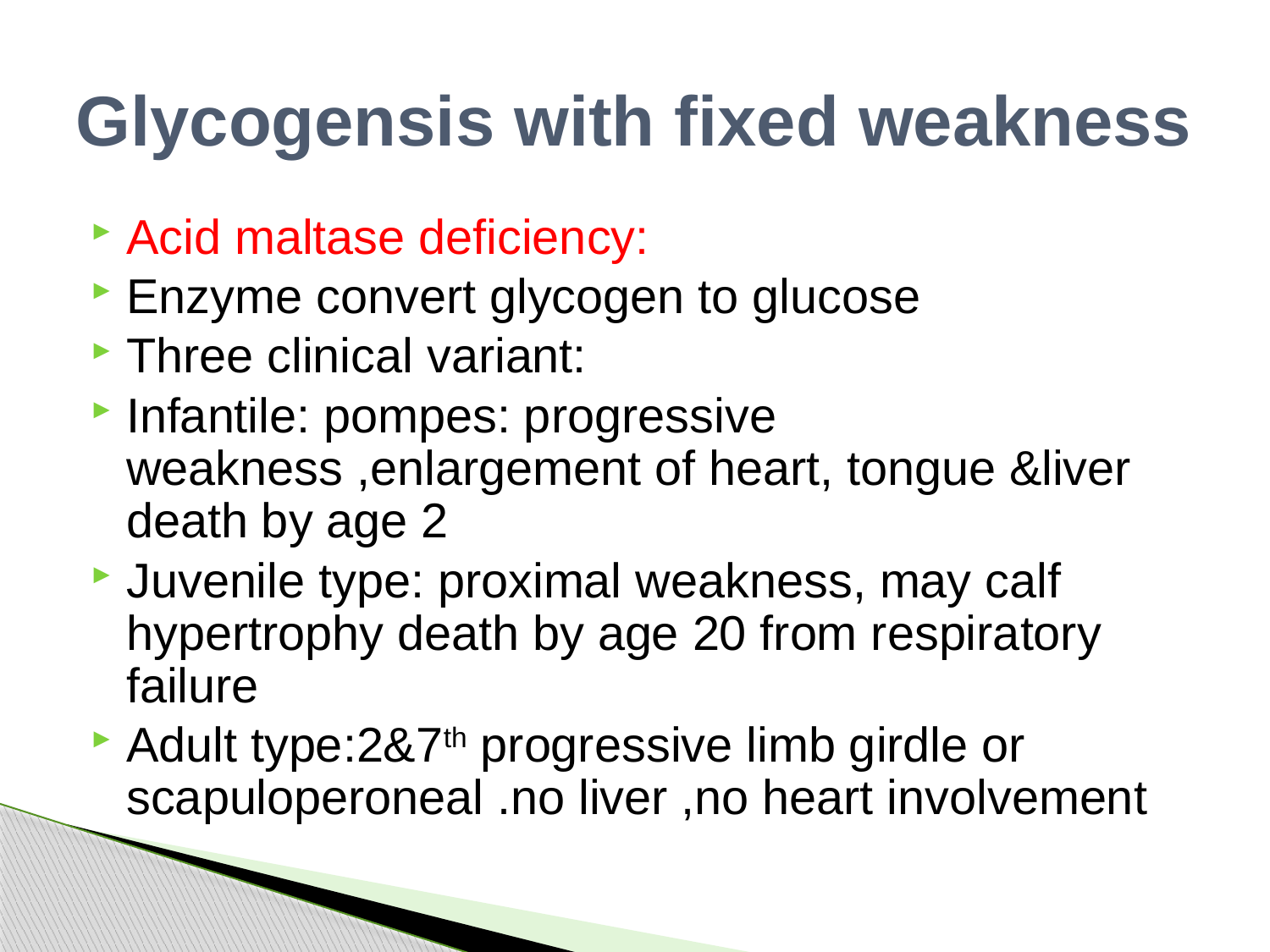

# Glycogensis with fixed weakness
Acid maltase deficiency:
Enzyme convert glycogen to glucose
Three clinical variant:
Infantile: pompes: progressive weakness ,enlargement of heart, tongue &liver    death by age 2
Juvenile type: proximal weakness, may calf hypertrophy death by age 20 from respiratory failure
Adult type:2&7th progressive limb girdle or scapuloperoneal .no liver ,no heart involvement